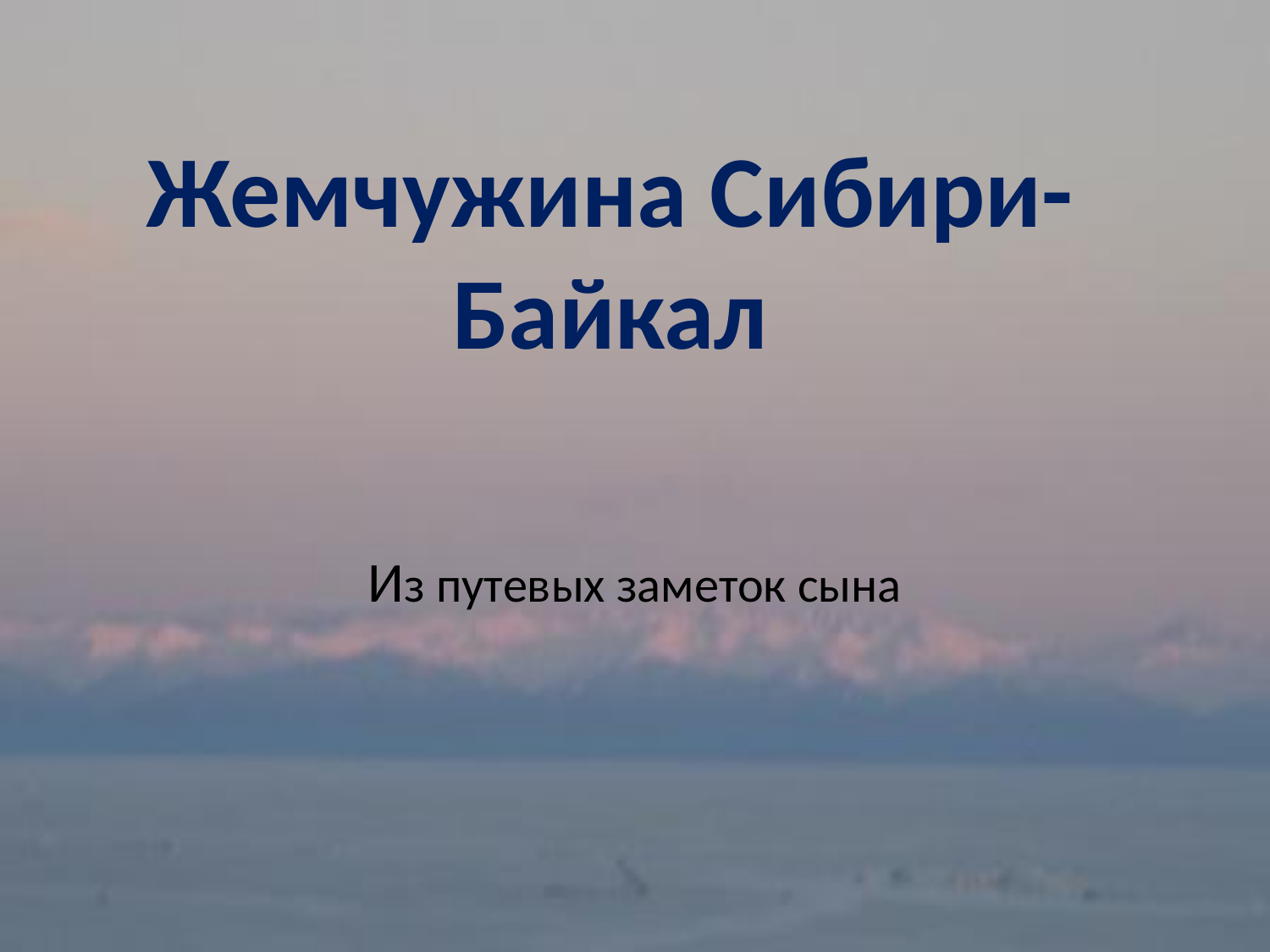

# Жемчужина Сибири- Байкал
Из путевых заметок сына